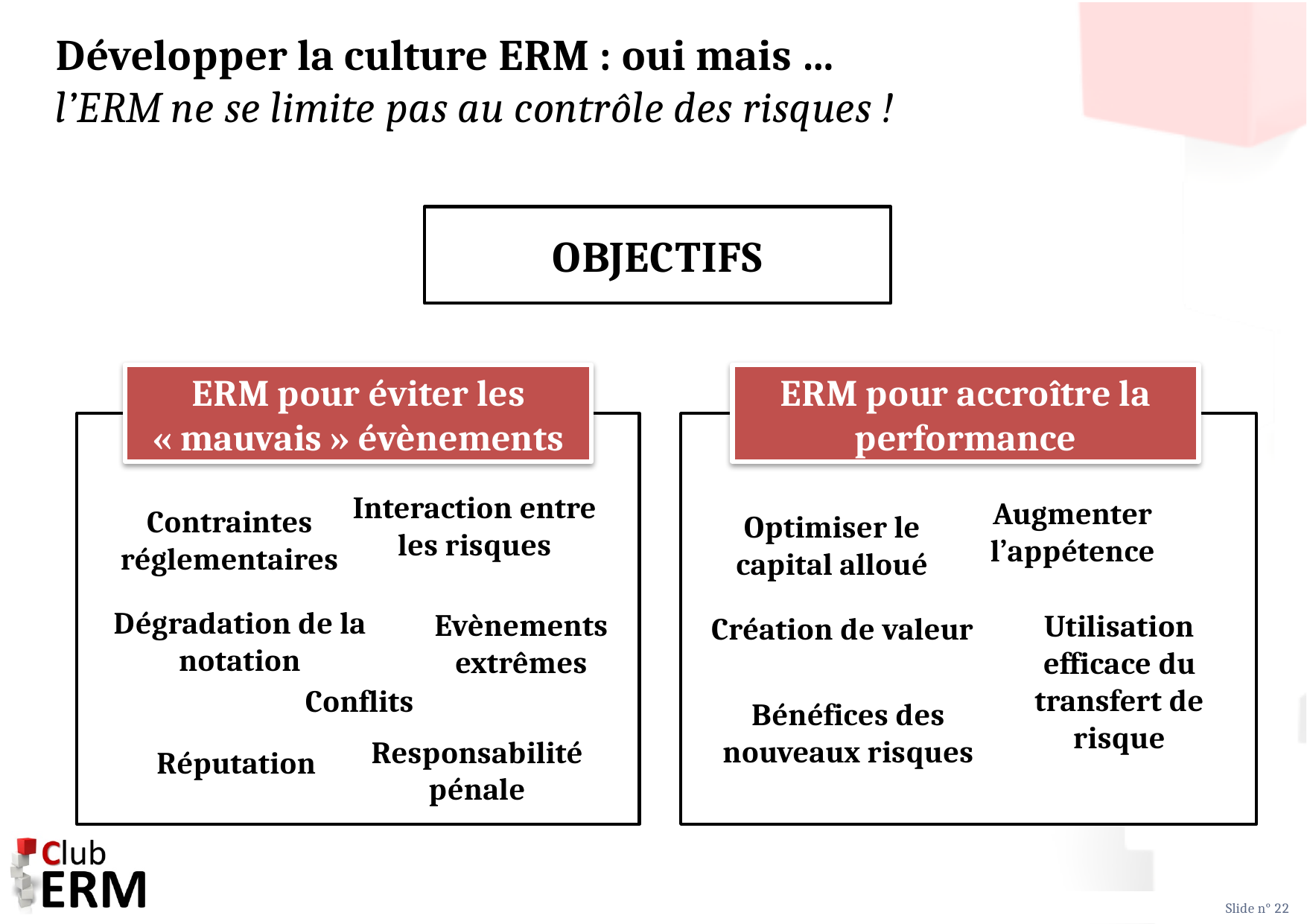

# Développer la culture ERM : oui mais … l’ERM ne se limite pas au contrôle des risques !
OBJECTIFS
ERM pour éviter les « mauvais » évènements

Interaction entre les risques
Contraintes réglementaires
Dégradation de la notation
Evènements extrêmes
Conflits
Responsabilité pénale
Réputation
ERM pour accroître la performance

Augmenter l’appétence
Optimiser le capital alloué
Utilisation efficace du transfert de risque
Création de valeur
Bénéfices des nouveaux risques